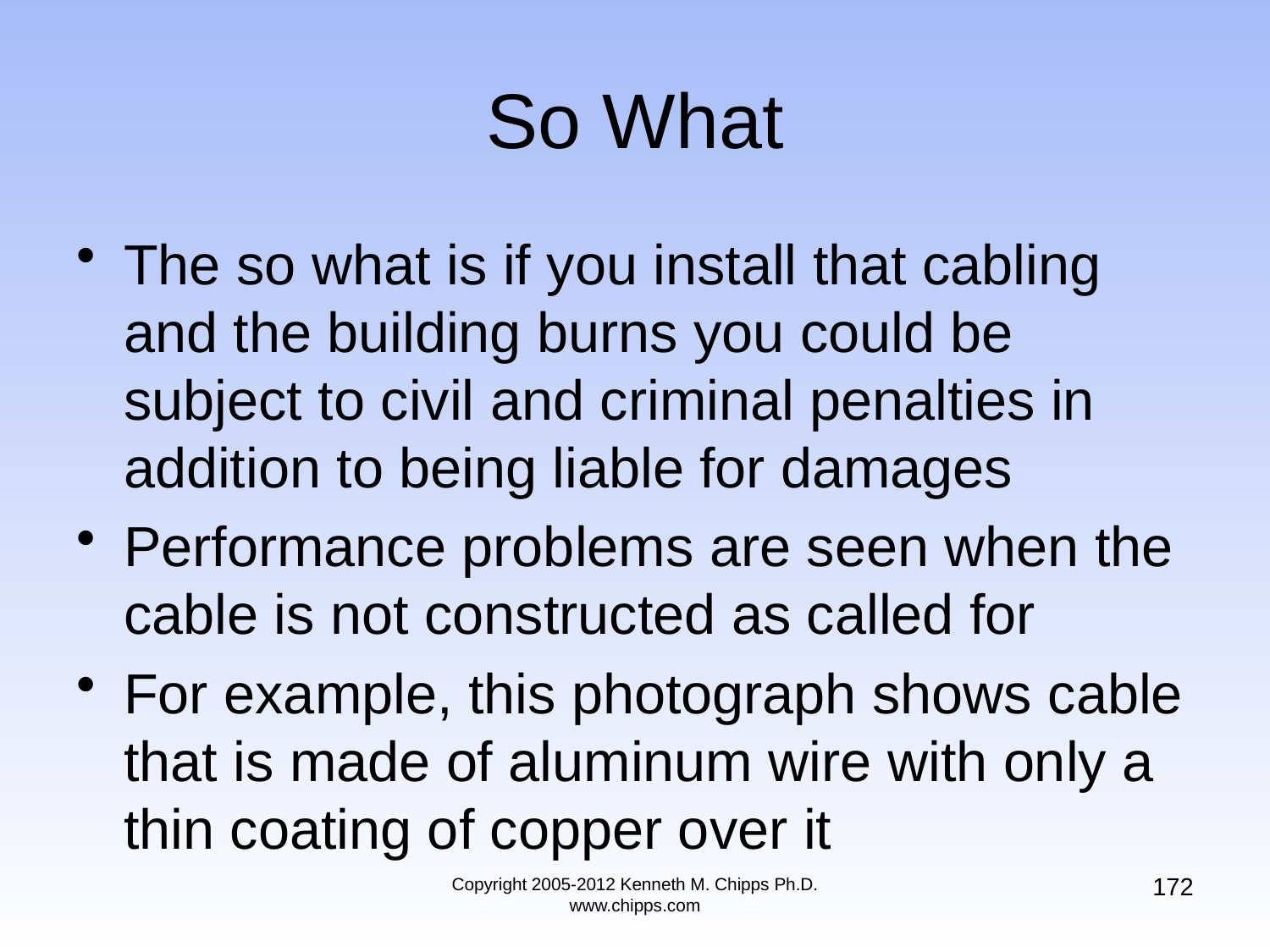

# So What
The so what is if you install that cabling and the building burns you could be subject to civil and criminal penalties in addition to being liable for damages
Performance problems are seen when the cable is not constructed as called for
For example, this photograph shows cable that is made of aluminum wire with only a thin coating of copper over it
172
Copyright 2005-2012 Kenneth M. Chipps Ph.D. www.chipps.com